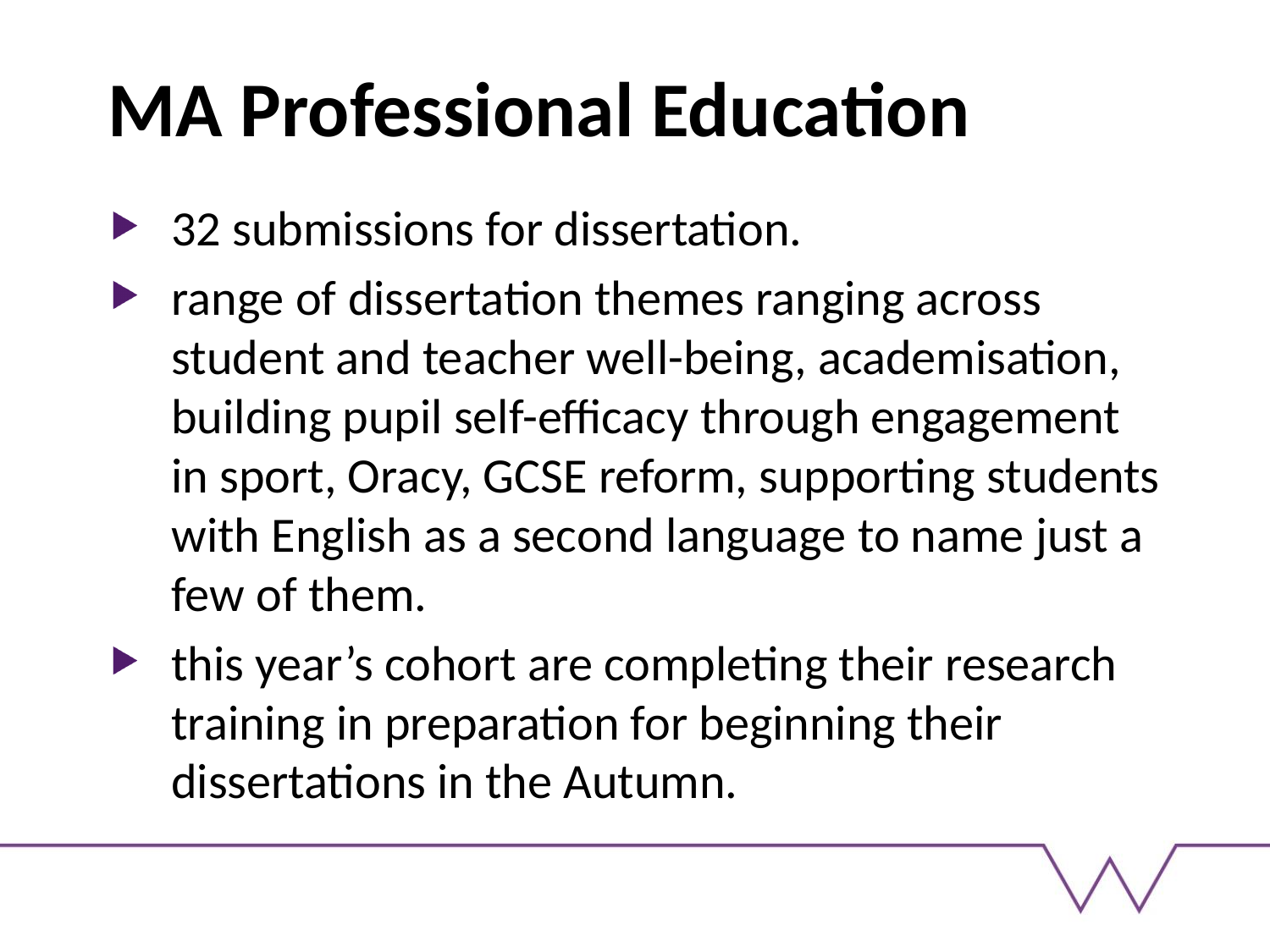

# MA Professional Education
32 submissions for dissertation.
range of dissertation themes ranging across student and teacher well-being, academisation, building pupil self-efficacy through engagement in sport, Oracy, GCSE reform, supporting students with English as a second language to name just a few of them.
this year’s cohort are completing their research training in preparation for beginning their dissertations in the Autumn.